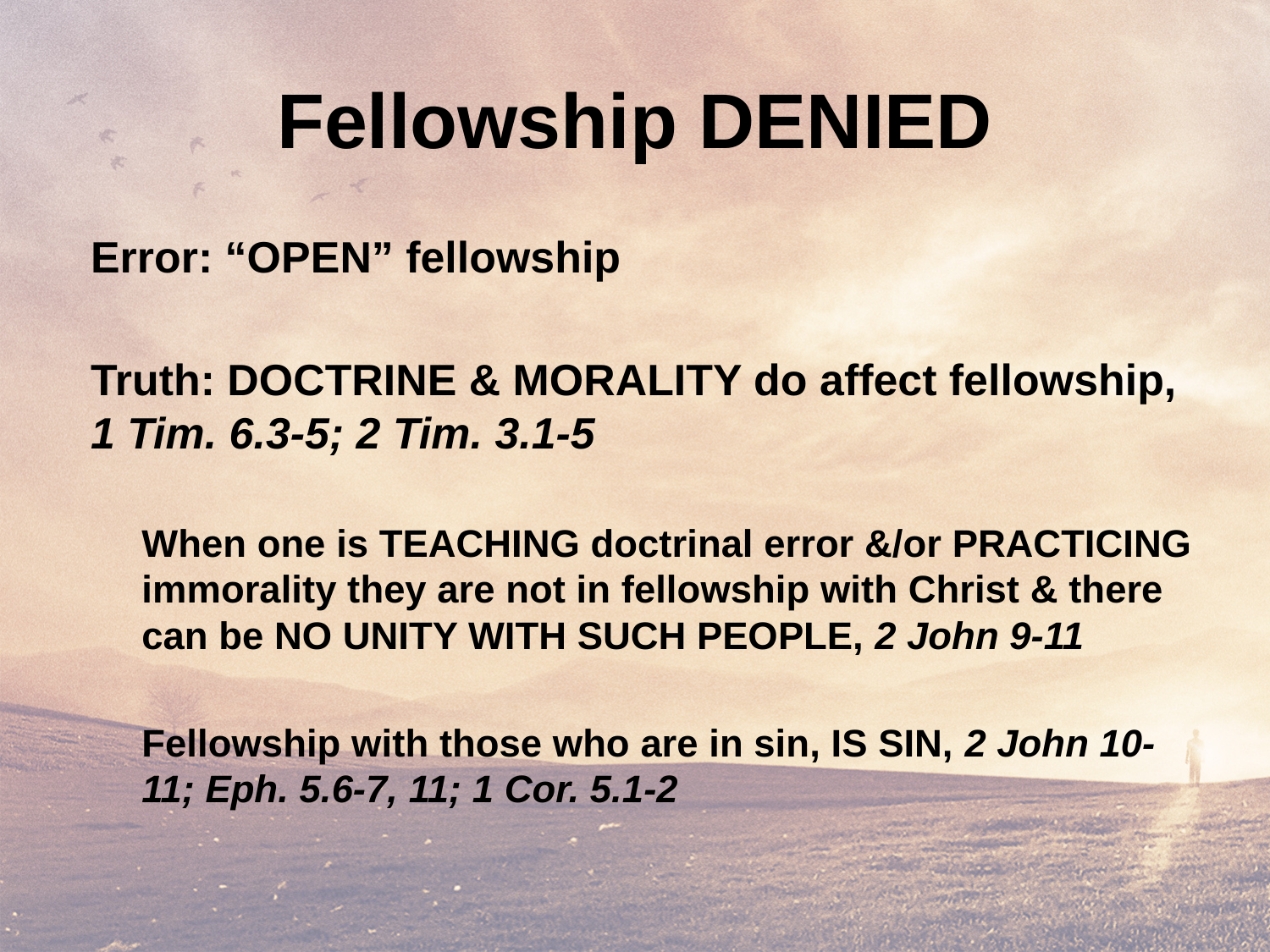

# Fellowship DENIED
Error: “OPEN” fellowship

Truth: DOCTRINE & MORALITY do affect fellowship, 1 Tim. 6.3-5; 2 Tim. 3.1-5

When one is TEACHING doctrinal error &/or PRACTICING immorality they are not in fellowship with Christ & there can be NO UNITY WITH SUCH PEOPLE, 2 John 9-11

Fellowship with those who are in sin, IS SIN, 2 John 10-11; Eph. 5.6-7, 11; 1 Cor. 5.1-2